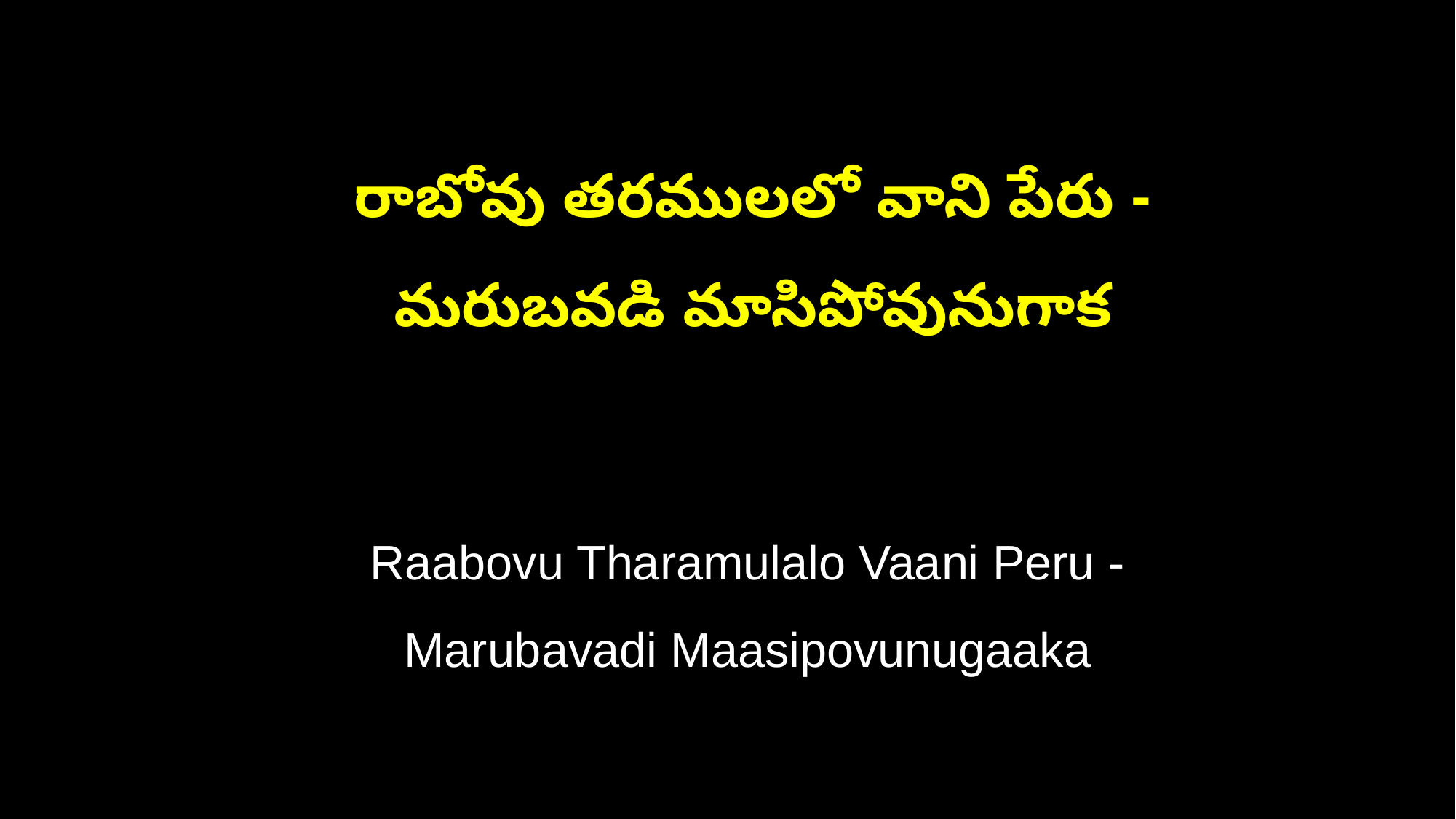

రాబోవు తరములలో వాని పేరు -
   మరుబవడి మాసిపోవునుగాక
   Raabovu Tharamulalo Vaani Peru -
   Marubavadi Maasipovunugaaka